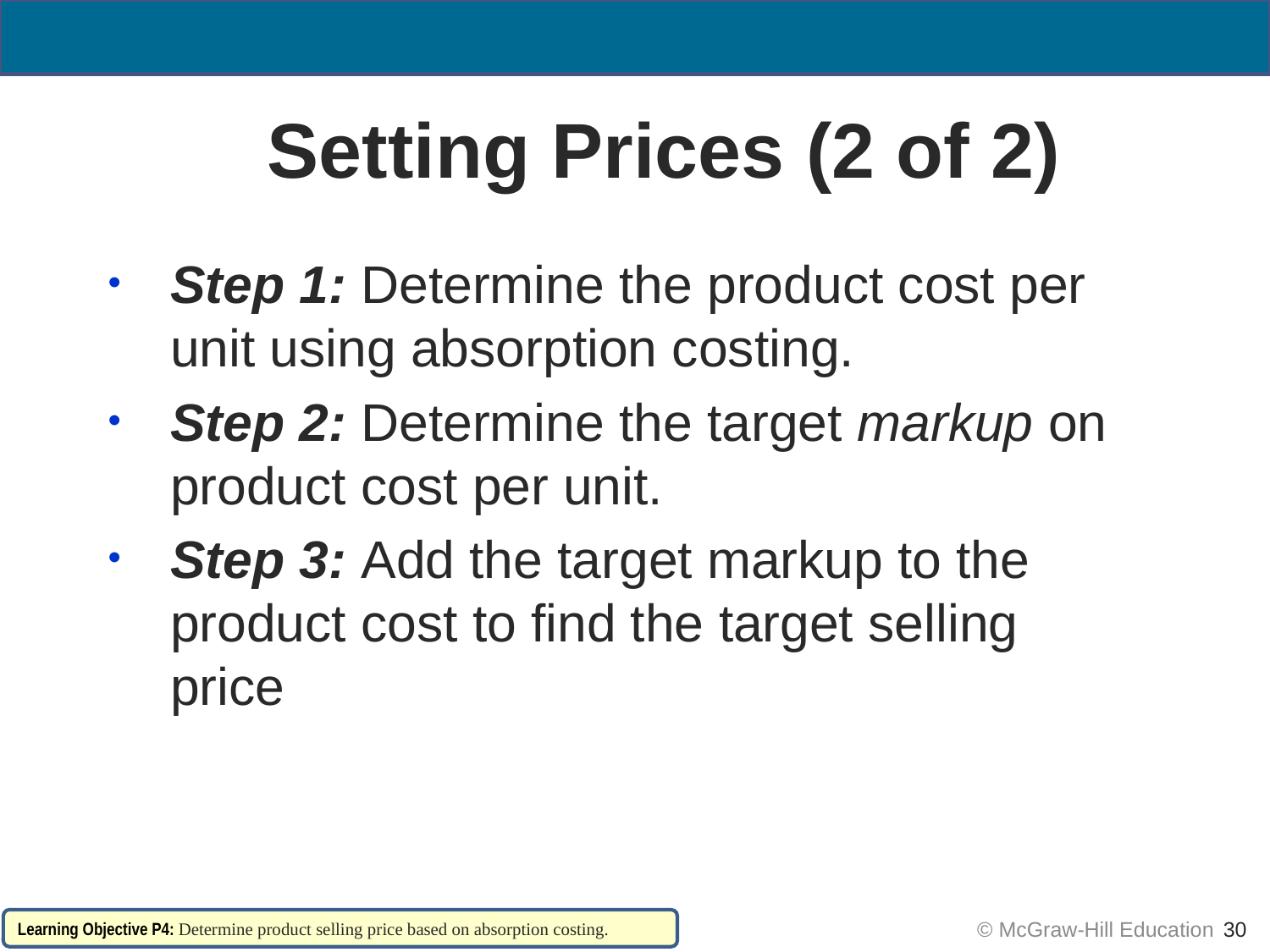

Setting Prices (2 of 2)
Step 1: Determine the product cost per unit using absorption costing.
Step 2: Determine the target markup on product cost per unit.
Step 3: Add the target markup to the product cost to find the target selling price
Learning Objective P4: Determine product selling price based on absorption costing.
 © McGraw-Hill Education
30